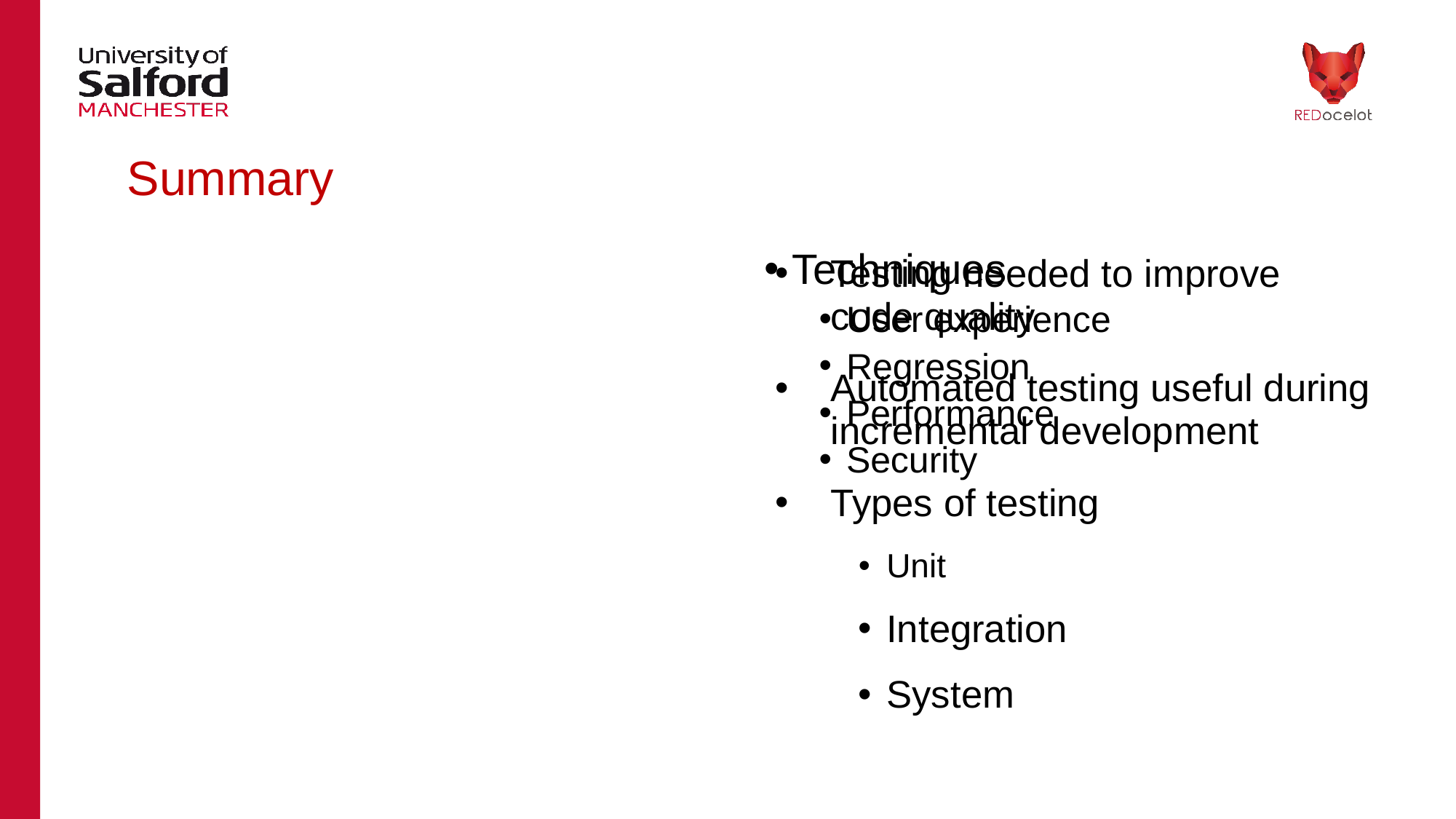

# Testing needed to improve code quality
Automated testing useful during incremental development
Types of testing
Unit
Integration
System
Summary
Techniques
User experience
Regression
Performance
Security